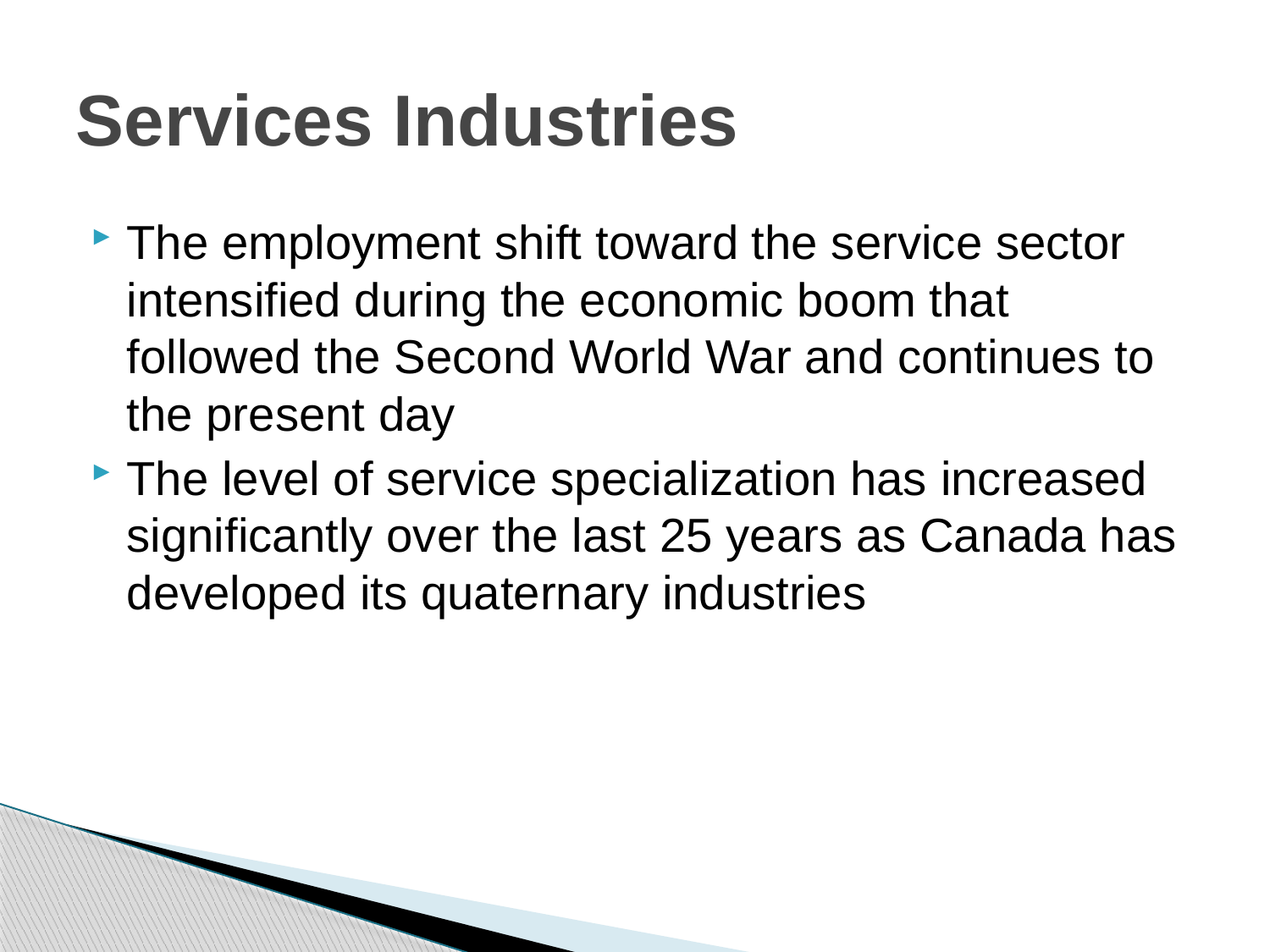

# Services Industries
The employment shift toward the service sector intensified during the economic boom that followed the Second World War and continues to the present day
The level of service specialization has increased significantly over the last 25 years as Canada has developed its quaternary industries